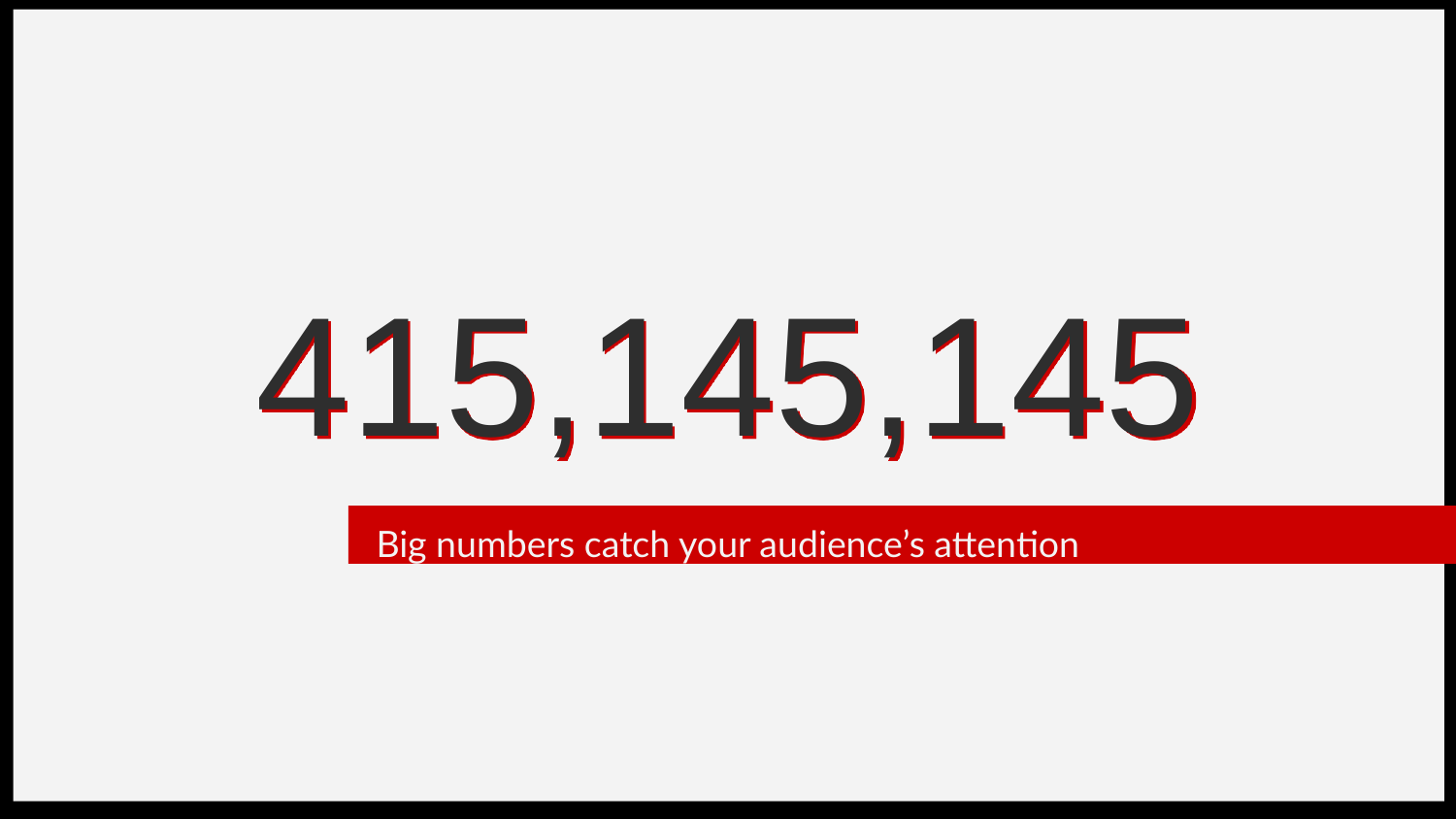

# 415,145,145
Big numbers catch your audience’s attention